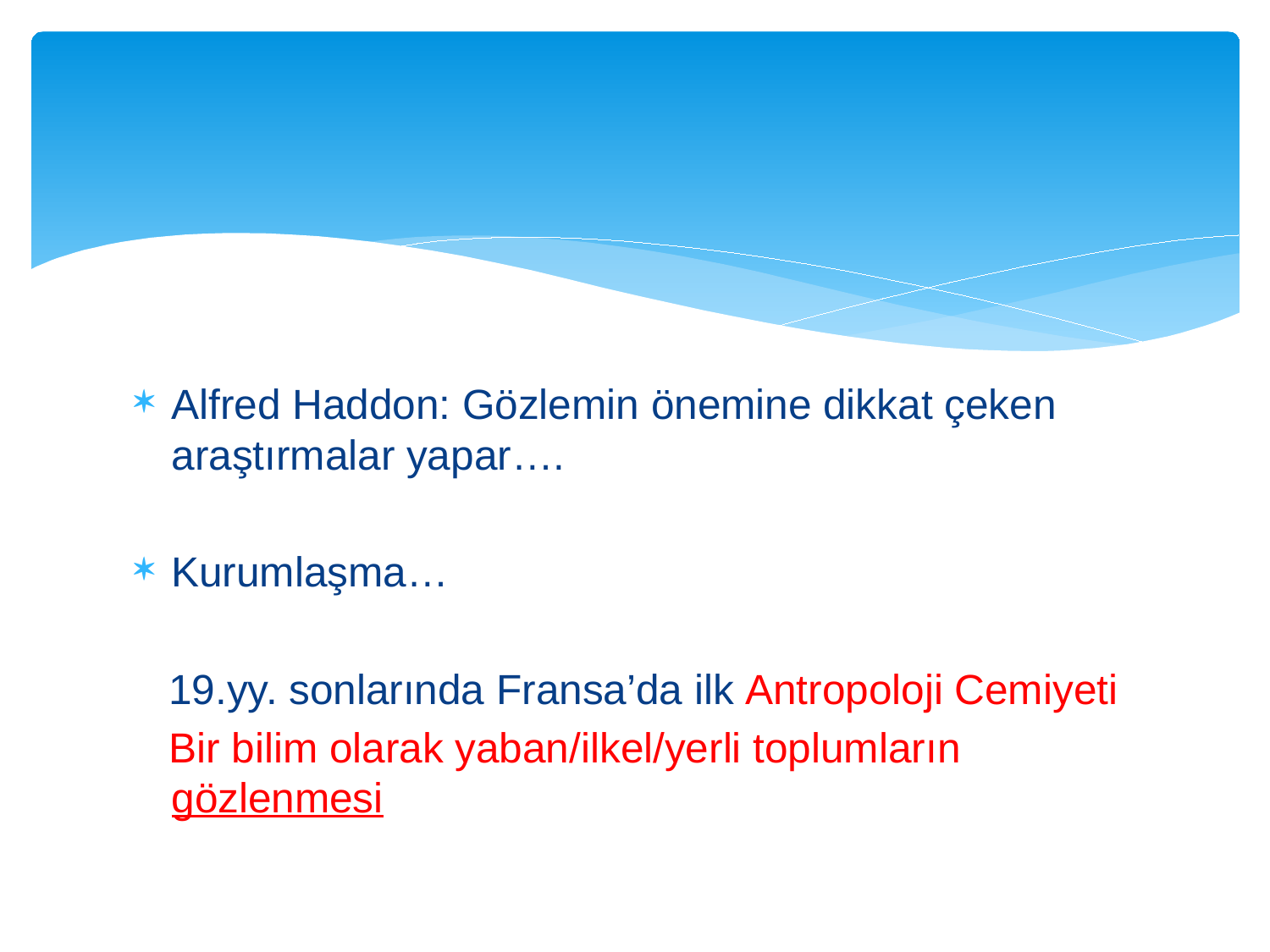

#
Alfred Haddon: Gözlemin önemine dikkat çeken araştırmalar yapar….

Kurumlaşma…

   19.yy. sonlarında Fransa’da ilk Antropoloji Cemiyeti
   Bir bilim olarak yaban/ilkel/yerli toplumların gözlenmesi